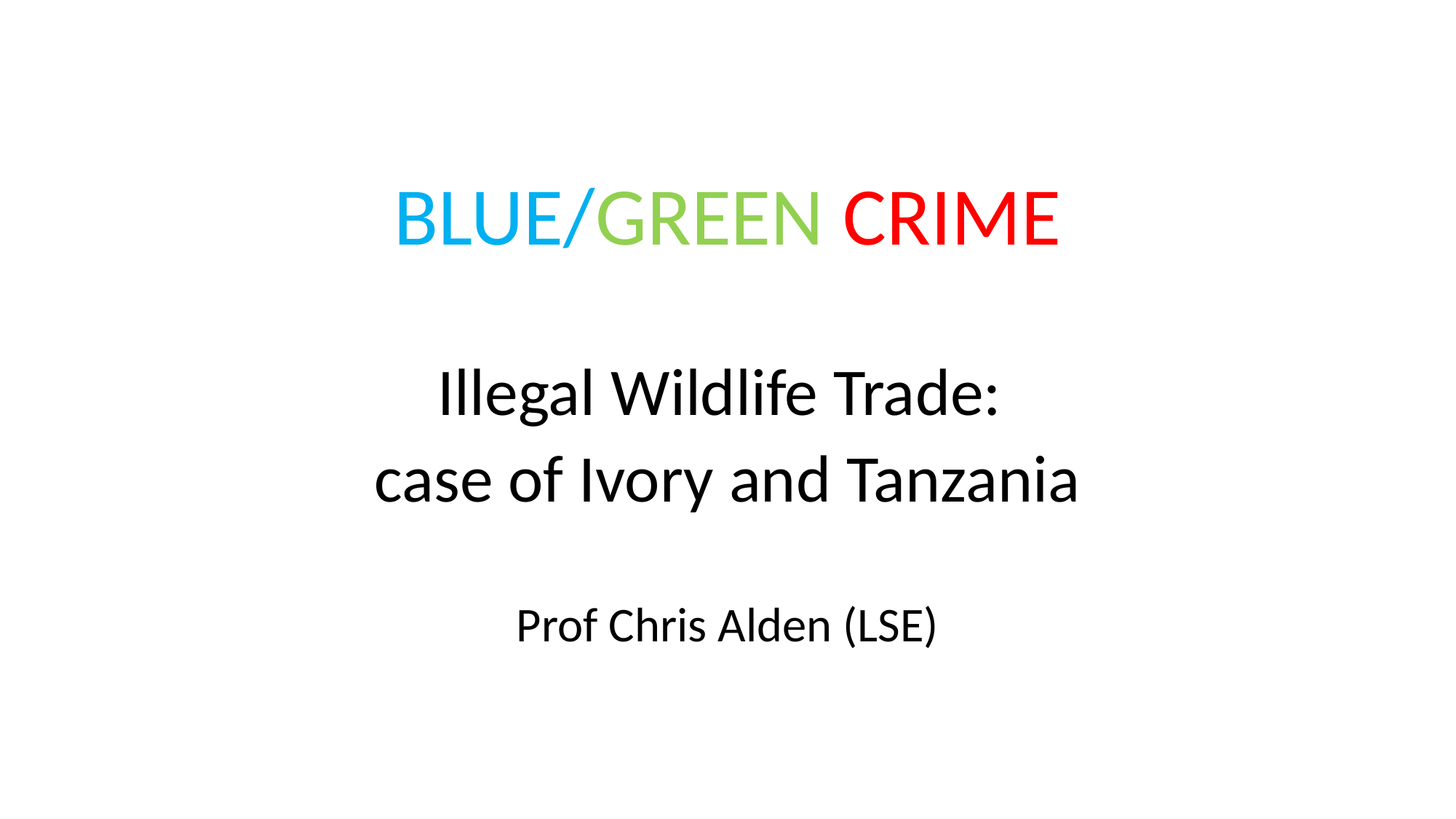

# BLUE/GREEN CRIME
Illegal Wildlife Trade:
case of Ivory and Tanzania

Prof Chris Alden (LSE)